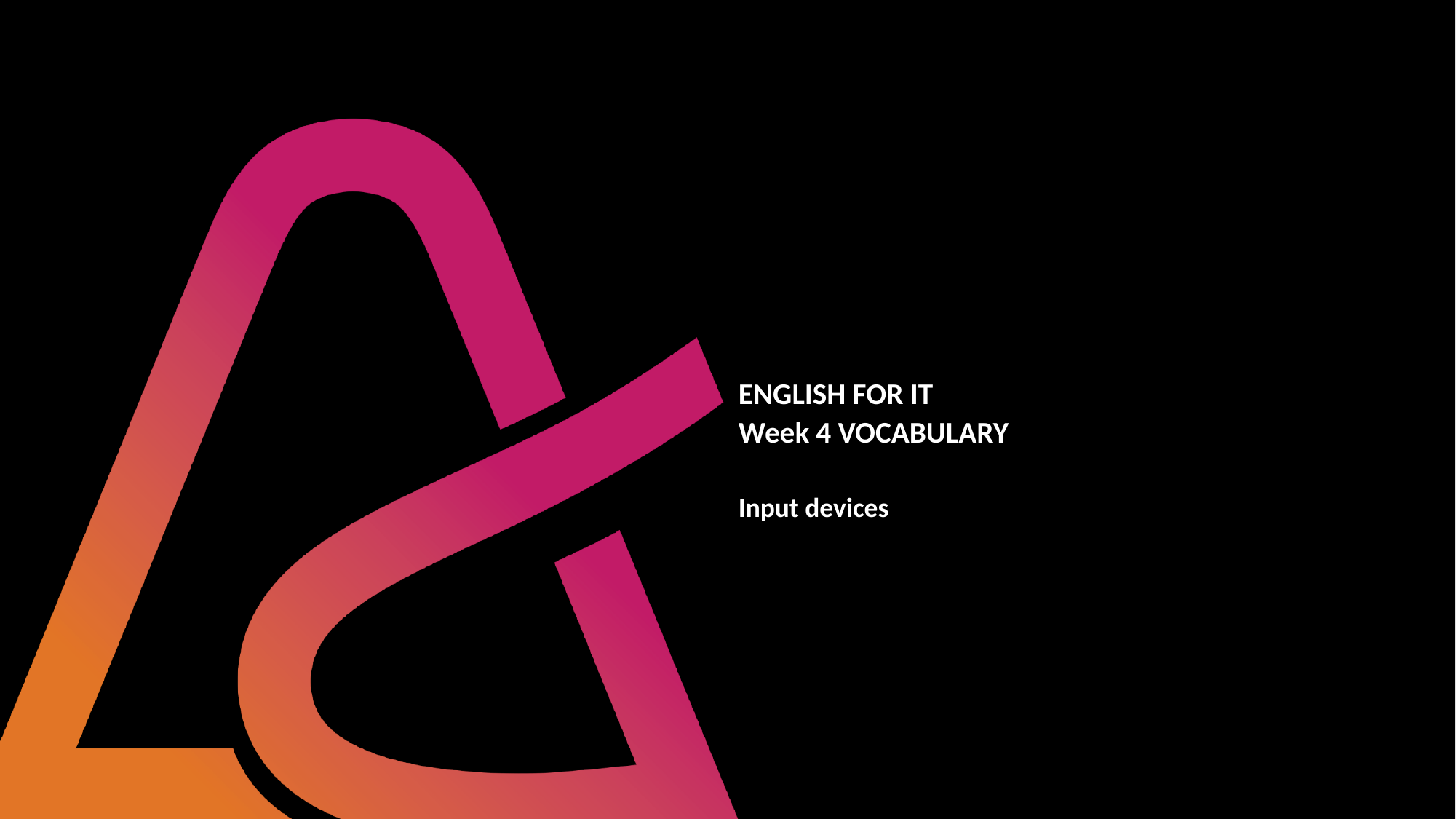

# ENGLISH FOR IT Week 4 VOCABULARY Input devices